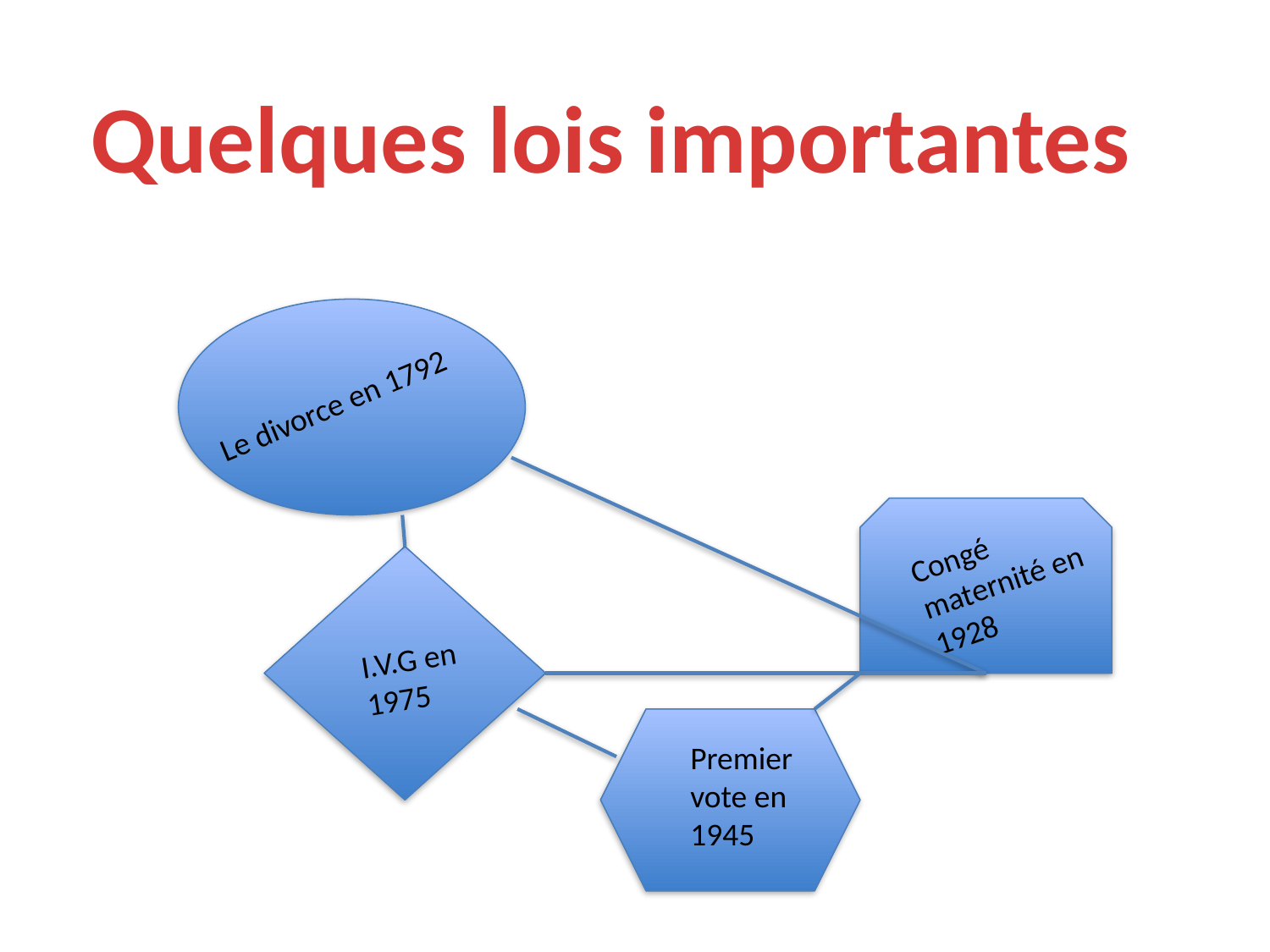

Quelques lois importantes

Le divorce en 1792

Congé maternité en 1928

I.V.G en 1975

Premier vote en 1945